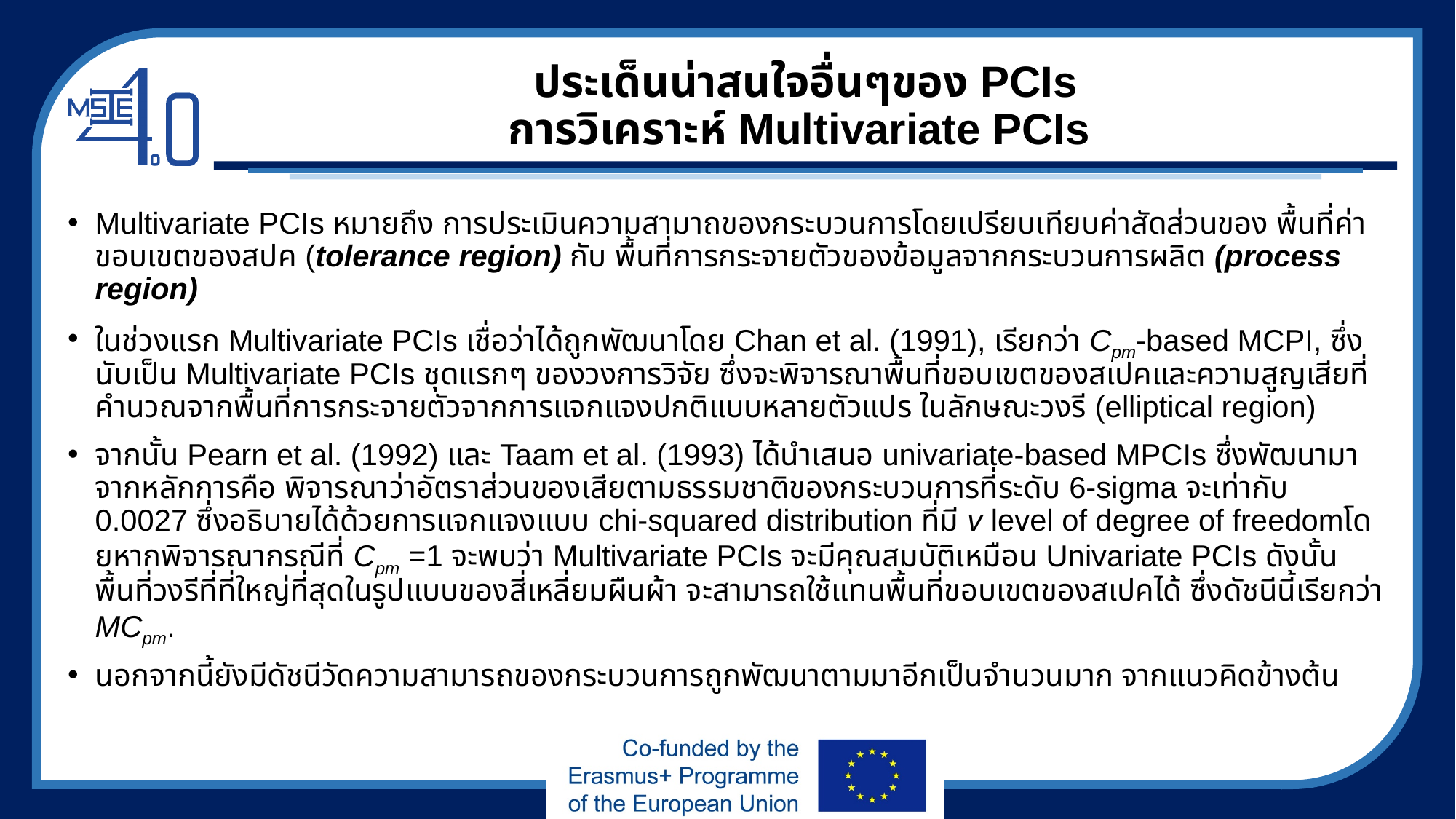

# ประเด็นน่าสนใจอื่นๆของ PCIs การวิเคราะห์ Multivariate PCIs
Multivariate PCIs หมายถึง การประเมินความสามาถของกระบวนการโดยเปรียบเทียบค่าสัดส่วนของ พื้นที่ค่าขอบเขตของสปค (tolerance region) กับ พื้นที่การกระจายตัวของข้อมูลจากกระบวนการผลิต (process region)
ในช่วงแรก Multivariate PCIs เชื่อว่าได้ถูกพัฒนาโดย Chan et al. (1991), เรียกว่า Cpm-based MCPI, ซึ่งนับเป็น Multivariate PCIs ชุดแรกๆ ของวงการวิจัย ซึ่งจะพิจารณาพื้นที่ขอบเขตของสเปคและความสูญเสียที่คำนวณจากพื้นที่การกระจายตัวจากการแจกแจงปกติแบบหลายตัวแปร ในลักษณะวงรี (elliptical region)
จากนั้น Pearn et al. (1992) และ Taam et al. (1993) ได้นำเสนอ univariate-based MPCIs ซึ่งพัฒนามาจากหลักการคือ พิจารณาว่าอัตราส่วนของเสียตามธรรมชาติของกระบวนการที่ระดับ 6-sigma จะเท่ากับ 0.0027 ซึ่งอธิบายได้ด้วยการแจกแจงแบบ chi-squared distribution ที่มี v level of degree of freedomโดยหากพิจารณากรณีที่ Cpm =1 จะพบว่า Multivariate PCIs จะมีคุณสมบัติเหมือน Univariate PCIs ดังนั้น พื้นที่วงรีที่ที่ใหญ่ที่สุดในรูปแบบของสี่เหลี่ยมผืนผ้า จะสามารถใช้แทนพื้นที่ขอบเขตของสเปคได้ ซึ่งดัชนีนี้เรียกว่า MCpm.
นอกจากนี้ยังมีดัชนีวัดความสามารถของกระบวนการถูกพัฒนาตามมาอีกเป็นจำนวนมาก จากแนวคิดข้างต้น